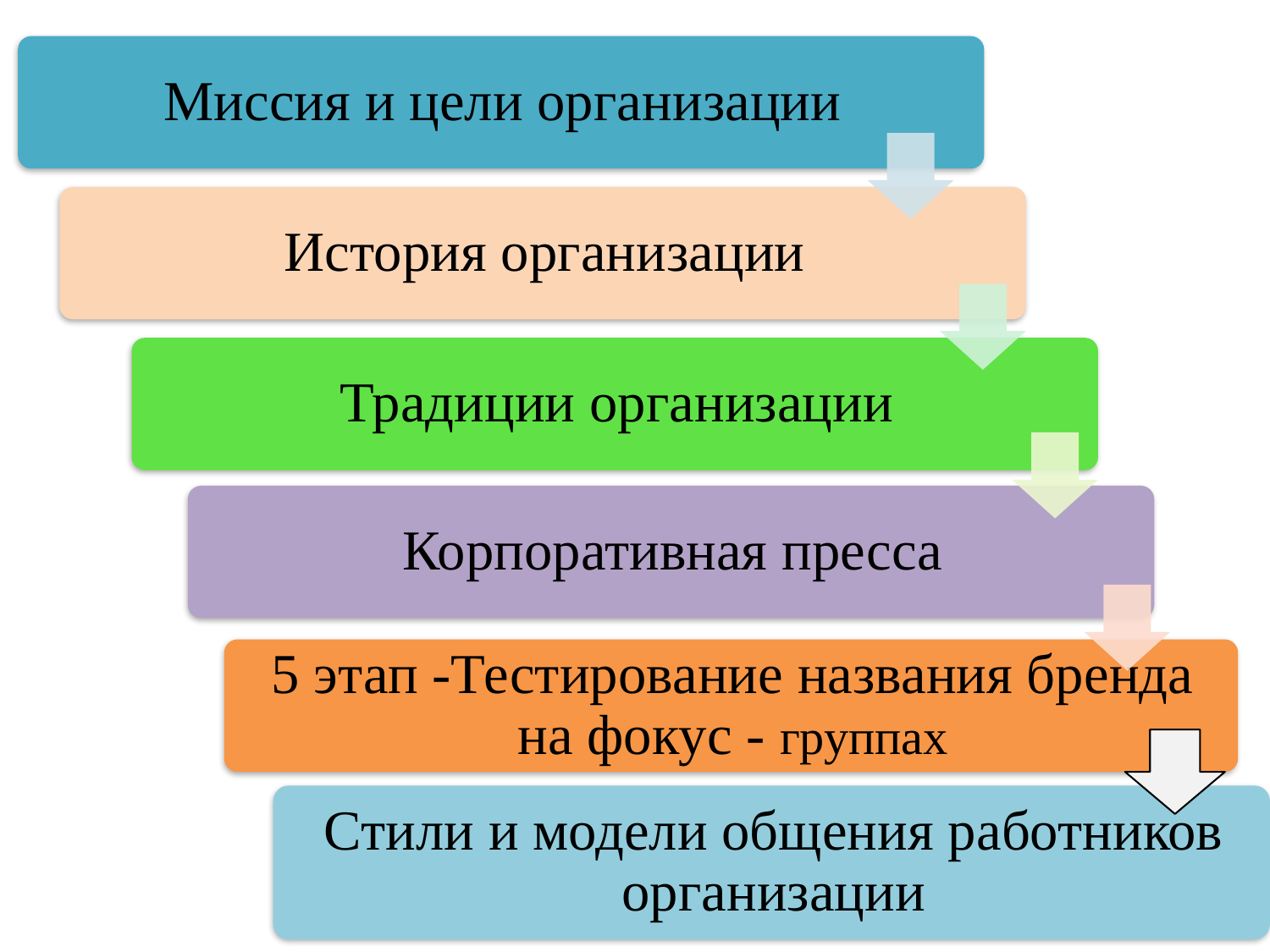

Миссия и цели организации
История организации
Традиции организации
Корпоративная пресса
5 этап -Тестирование названия бренда на фокус - группах

Стили и модели общения работников организации